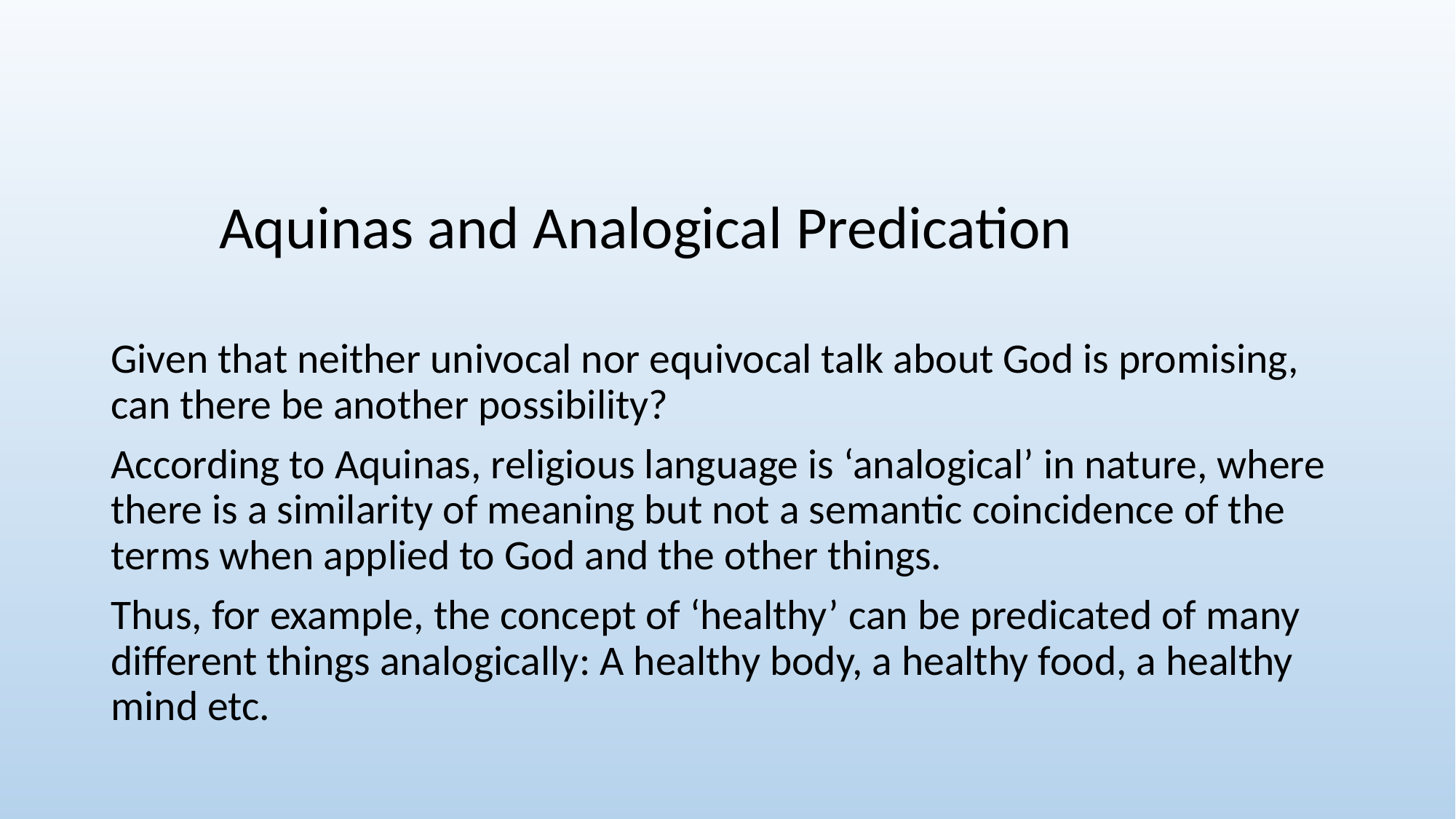

Aquinas and Analogical Predication

Given that neither univocal nor equivocal talk about God is promising, can there be another possibility?
According to Aquinas, religious language is ‘analogical’ in nature, where there is a similarity of meaning but not a semantic coincidence of the terms when applied to God and the other things.
Thus, for example, the concept of ‘healthy’ can be predicated of many different things analogically: A healthy body, a healthy food, a healthy mind etc.